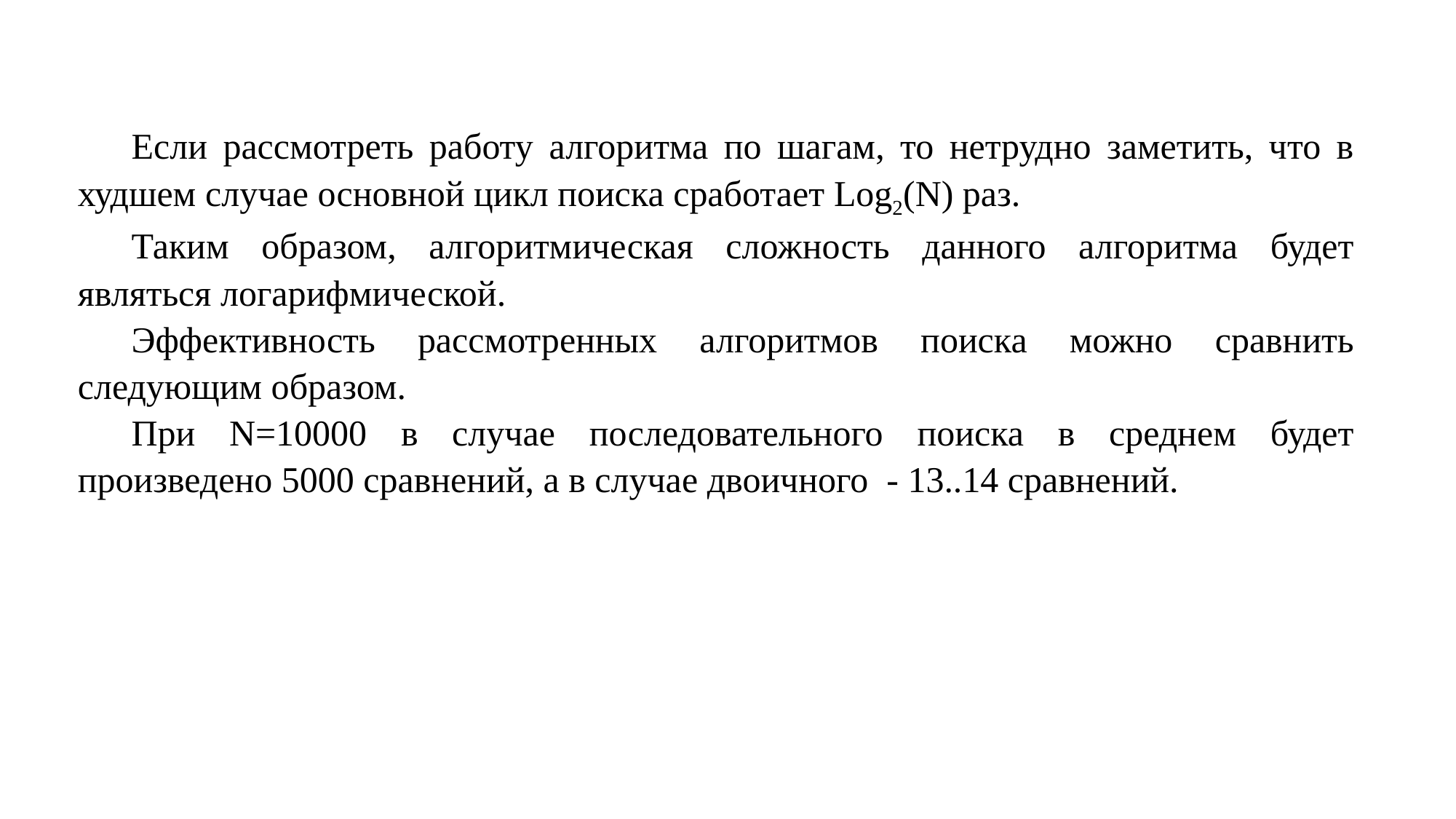

Если рассмотреть работу алгоритма по шагам, то нетрудно заметить, что в худшем случае основной цикл поиска сработает Log2(N) раз.
Таким образом, алгоритмическая сложность данного алгоритма будет являться логарифмической.
Эффективность рассмотренных алгоритмов поиска можно сравнить следующим образом.
При N=10000 в случае последовательного поиска в среднем будет произведено 5000 сравнений, а в случае двоичного  - 13..14 сравнений.